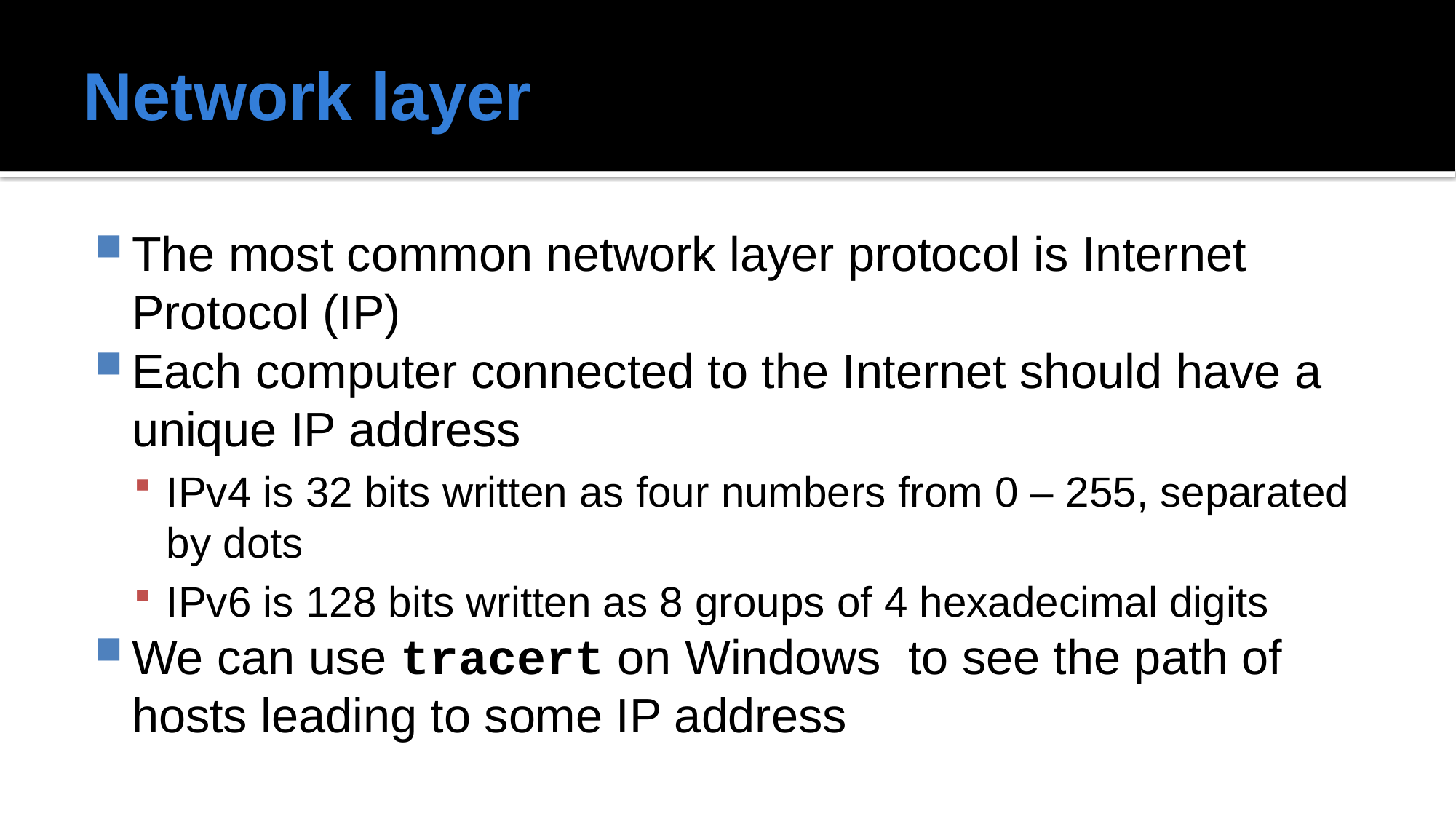

# Network layer
The most common network layer protocol is Internet Protocol (IP)
Each computer connected to the Internet should have a unique IP address
IPv4 is 32 bits written as four numbers from 0 – 255, separated by dots
IPv6 is 128 bits written as 8 groups of 4 hexadecimal digits
We can use tracert on Windows  to see the path of hosts leading to some IP address